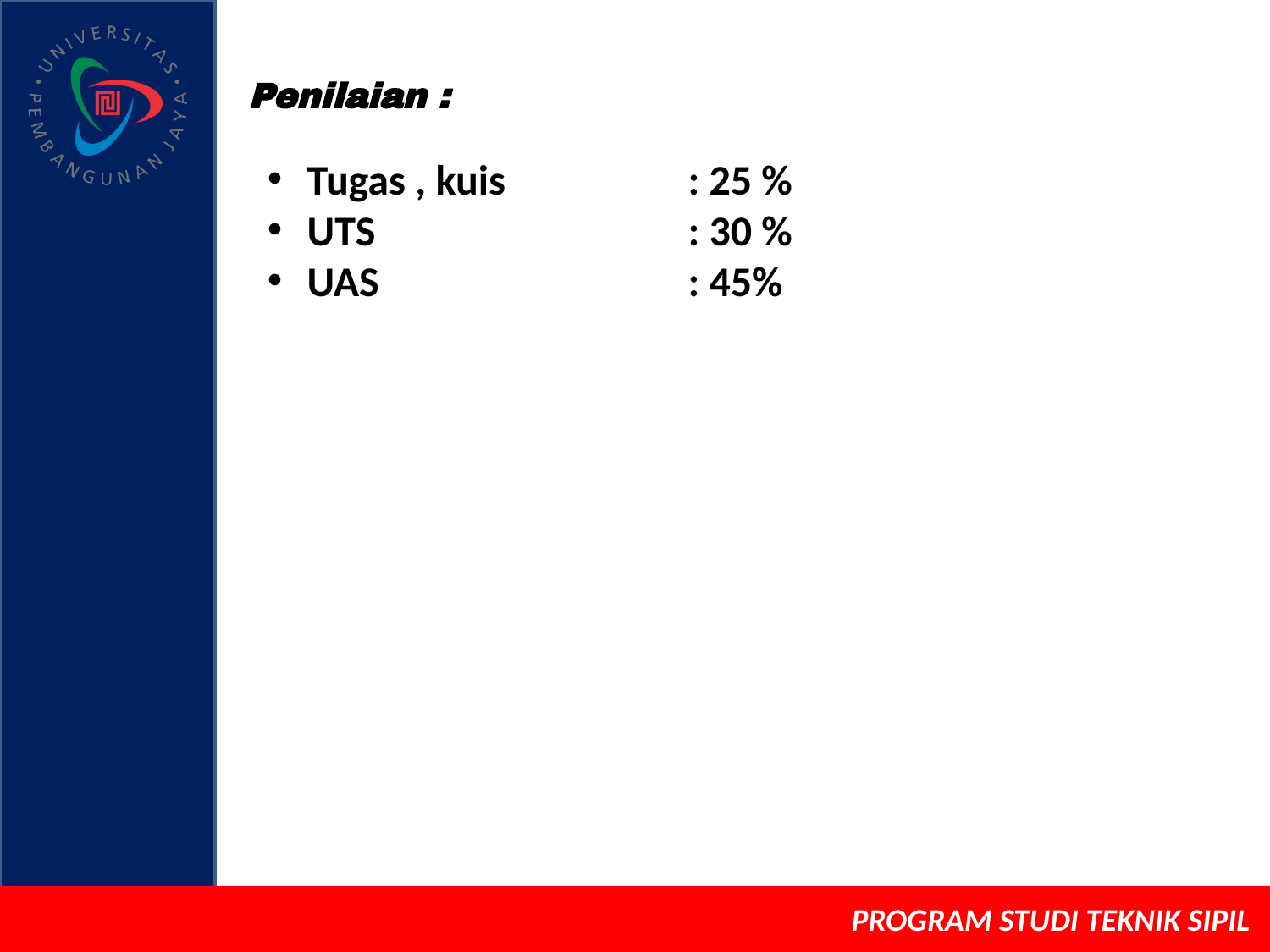

Penilaian :
Tugas , kuis		: 25 %
UTS			: 30 %
UAS			: 45%